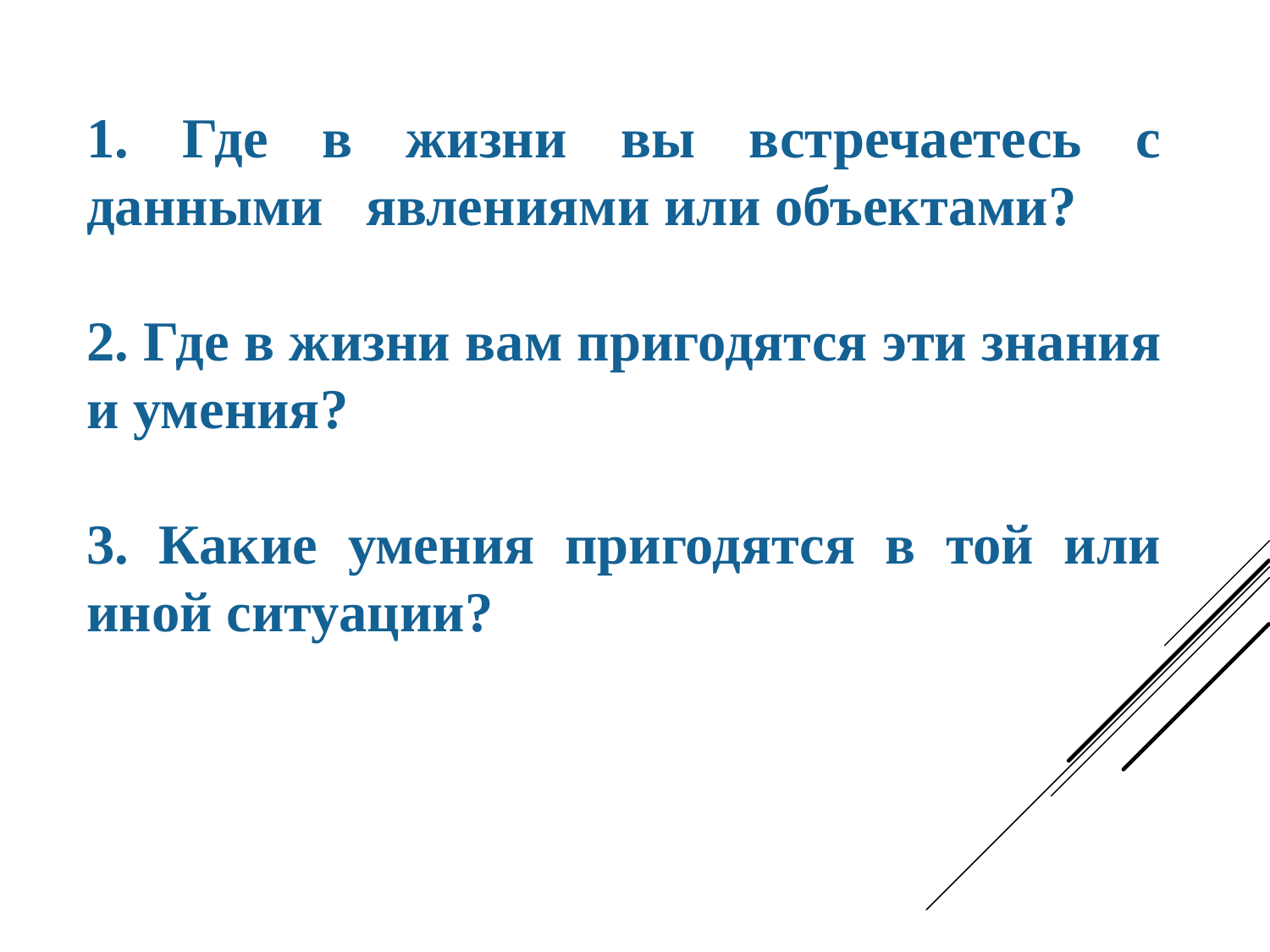

1. Где в жизни вы встречаетесь с данными   явлениями или объектами?

2. Где в жизни вам пригодятся эти знания и умения?

3. Какие умения пригодятся в той или иной ситуации?